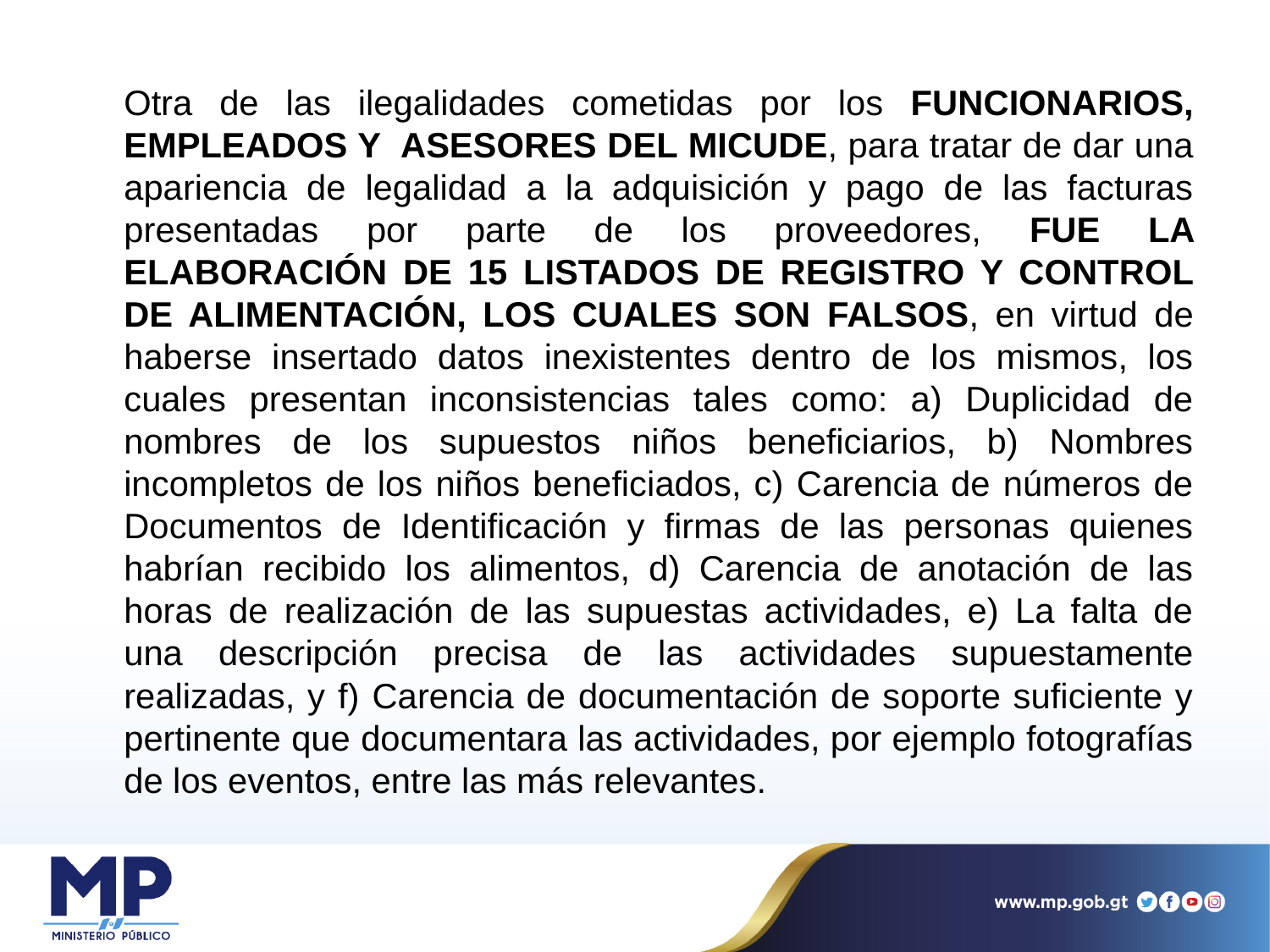

Otra de las ilegalidades cometidas por los FUNCIONARIOS, EMPLEADOS Y  ASESORES DEL MICUDE, para tratar de dar una apariencia de legalidad a la adquisición y pago de las facturas presentadas por parte de los proveedores, FUE LA ELABORACIÓN DE 15 LISTADOS DE REGISTRO Y CONTROL DE ALIMENTACIÓN, LOS CUALES SON FALSOS, en virtud de haberse insertado datos inexistentes dentro de los mismos, los cuales presentan inconsistencias tales como: a) Duplicidad de nombres de los supuestos niños beneficiarios, b) Nombres incompletos de los niños beneficiados, c) Carencia de números de Documentos de Identificación y firmas de las personas quienes habrían recibido los alimentos, d) Carencia de anotación de las horas de realización de las supuestas actividades, e) La falta de una descripción precisa de las actividades supuestamente realizadas, y f) Carencia de documentación de soporte suficiente y pertinente que documentara las actividades, por ejemplo fotografías de los eventos, entre las más relevantes.